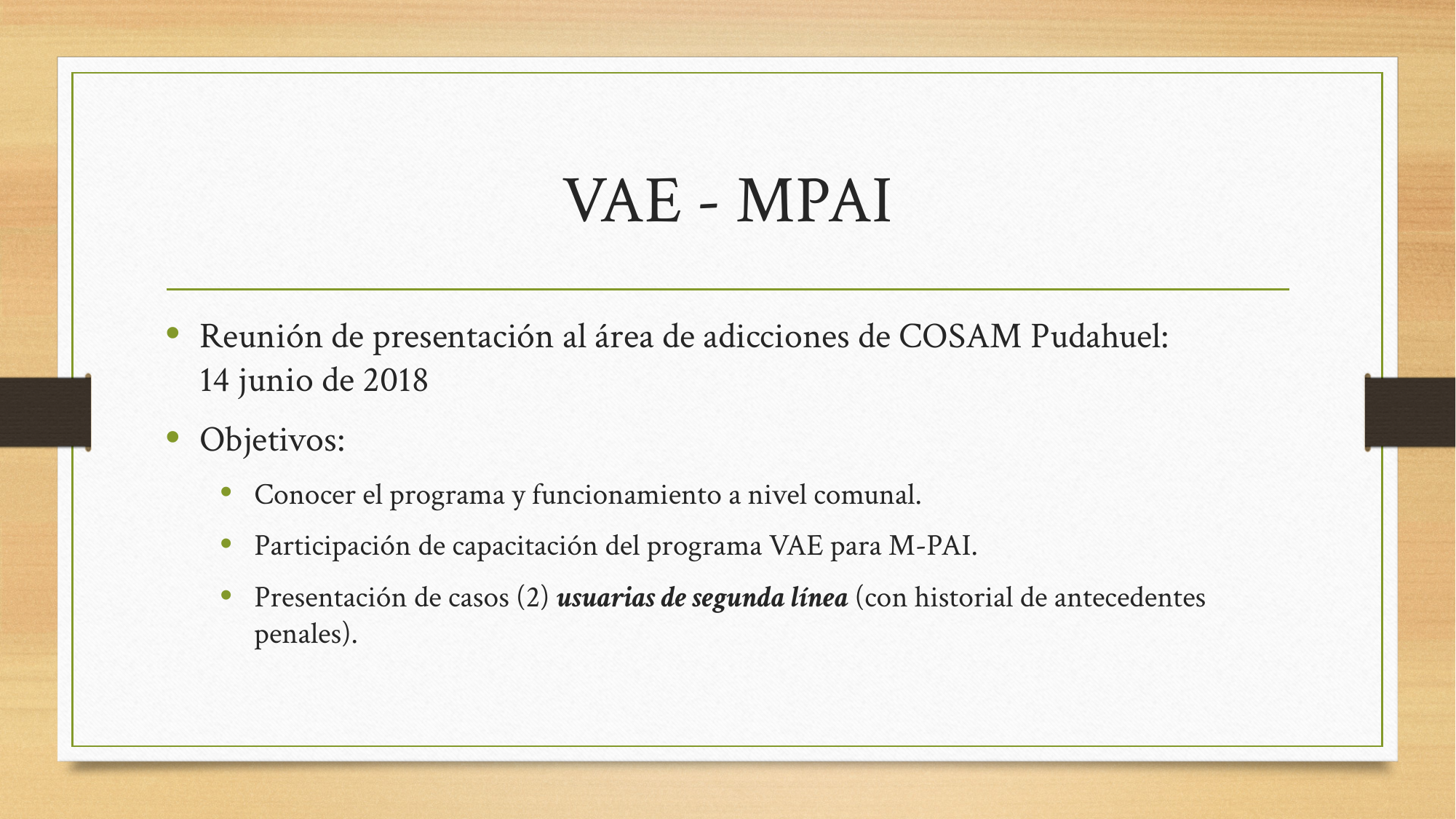

# VAE - MPAI
Reunión de presentación al área de adicciones de COSAM Pudahuel:           14 junio de 2018
Objetivos:
Conocer el programa y funcionamiento a nivel comunal.
Participación de capacitación del programa VAE para M-PAI.
Presentación de casos (2) usuarias de segunda línea (con historial de antecedentes penales).